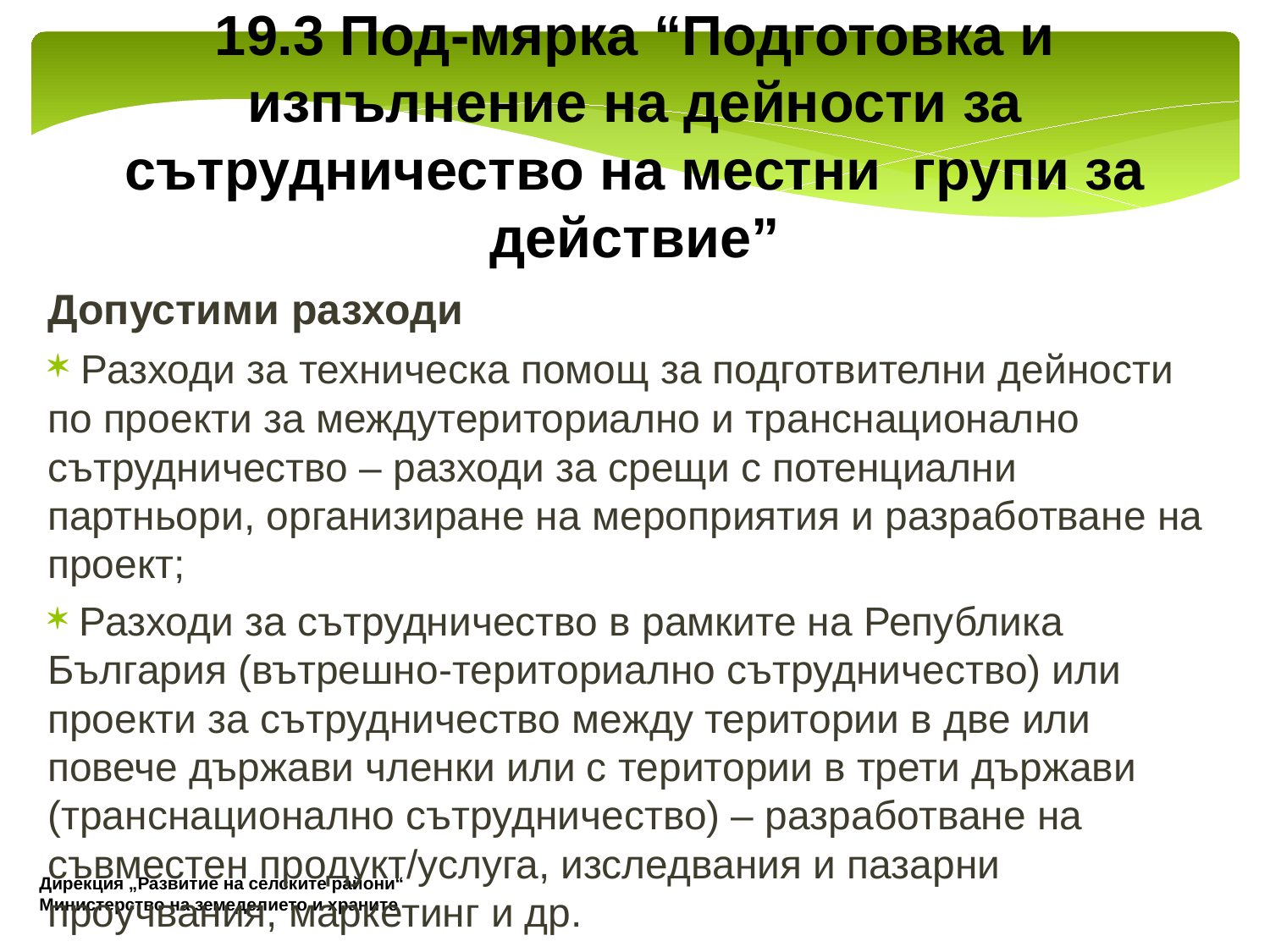

19.3 Под-мярка “Подготовка и изпълнение на дейности за сътрудничество на местни  групи за действие”
Допустими разходи
 Разходи за техническа помощ за подготвителни дейности по проекти за междутериториално и транснационално сътрудничество – разходи за срещи с потенциални партньори, организиране на мероприятия и разработване на проект;
 Разходи за сътрудничество в рамките на Република България (вътрешно-териториално сътрудничество) или проекти за сътрудничество между територии в две или повече държави членки или с територии в трети държави (транснационално сътрудничество) – разработване на съвместен продукт/услуга, изследвания и пазарни проучвания, маркетинг и др.
Дирекция „Развитие на селските райони“
Министерство на земеделието и храните